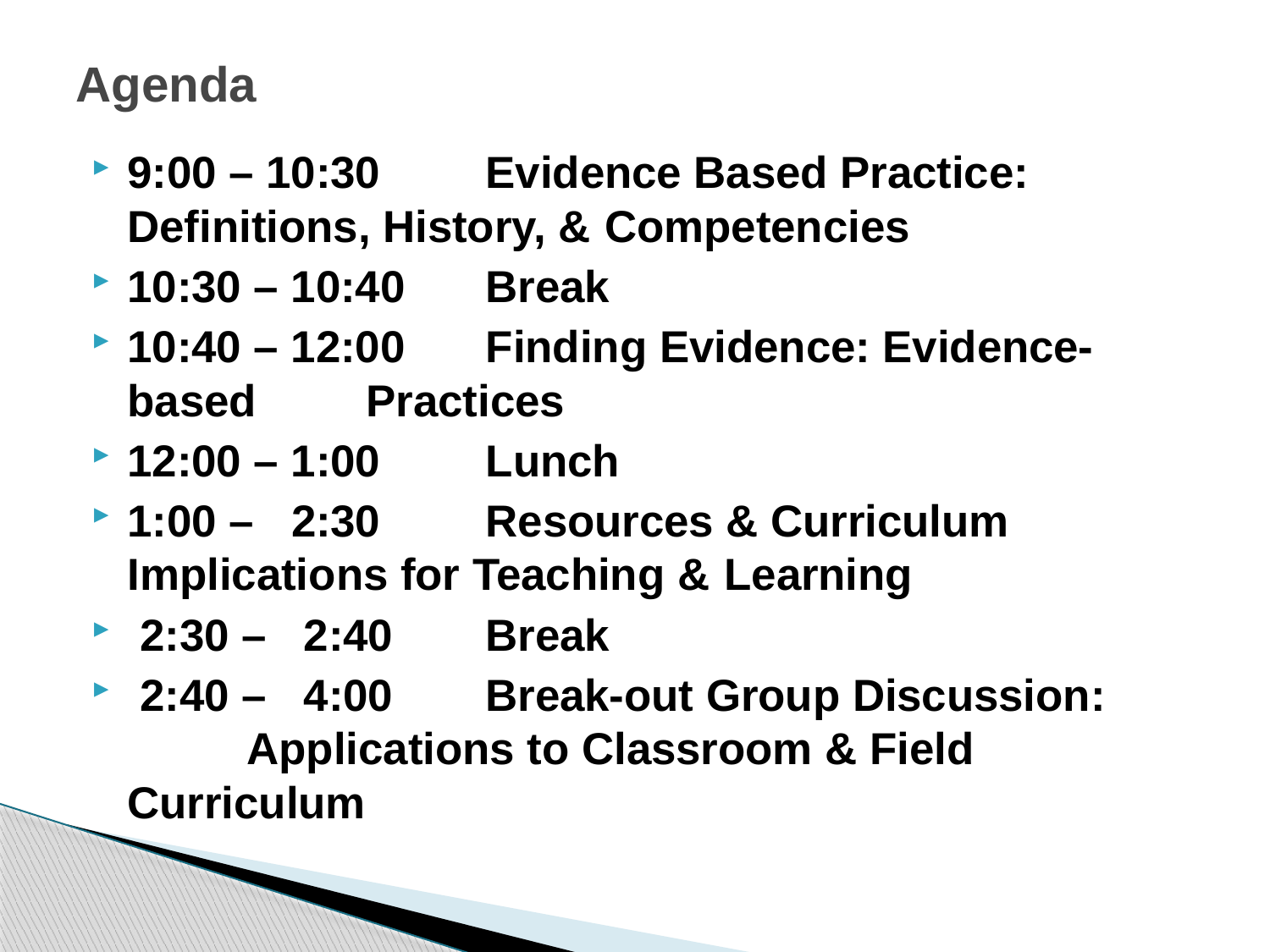

# Agenda
9:00 – 10:30 	Evidence Based Practice: 				Definitions, History, & 					Competencies
10:30 – 10:40 	Break
10:40 – 12:00 	Finding Evidence: Evidence-based 			Practices
12:00 – 1:00	Lunch
1:00 –   2:30 	Resources & Curriculum 				Implications for Teaching & 				Learning
 2:30 –   2:40	Break
 2:40 –   4:00	Break-out Group Discussion: 				Applications to Classroom & Field 			Curriculum